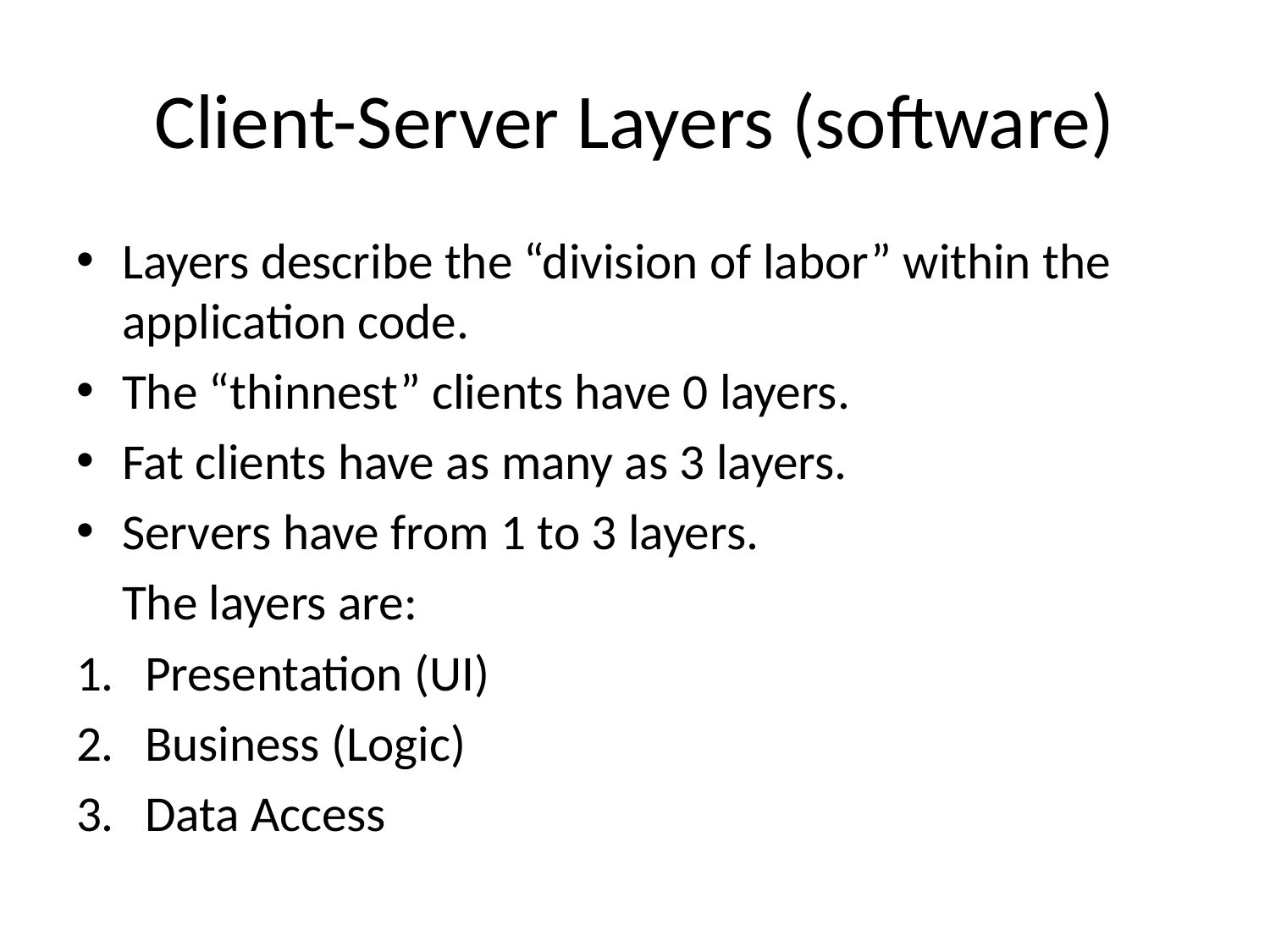

# Client-Server Layers (software)
Layers describe the “division of labor” within the application code.
The “thinnest” clients have 0 layers.
Fat clients have as many as 3 layers.
Servers have from 1 to 3 layers.
	The layers are:
Presentation (UI)
Business (Logic)
Data Access